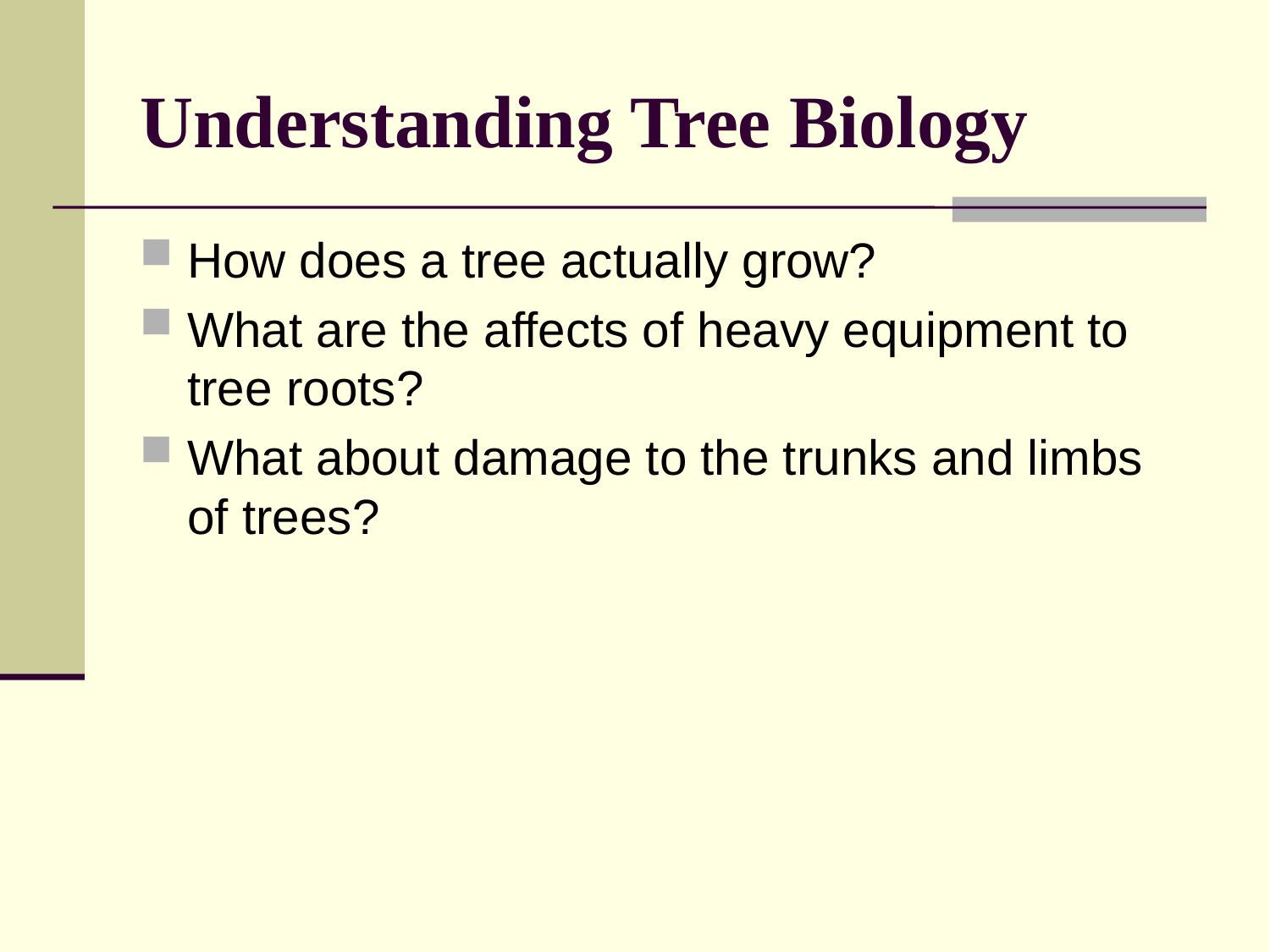

# Understanding Tree Biology
How does a tree actually grow?
What are the affects of heavy equipment to tree roots?
What about damage to the trunks and limbs of trees?